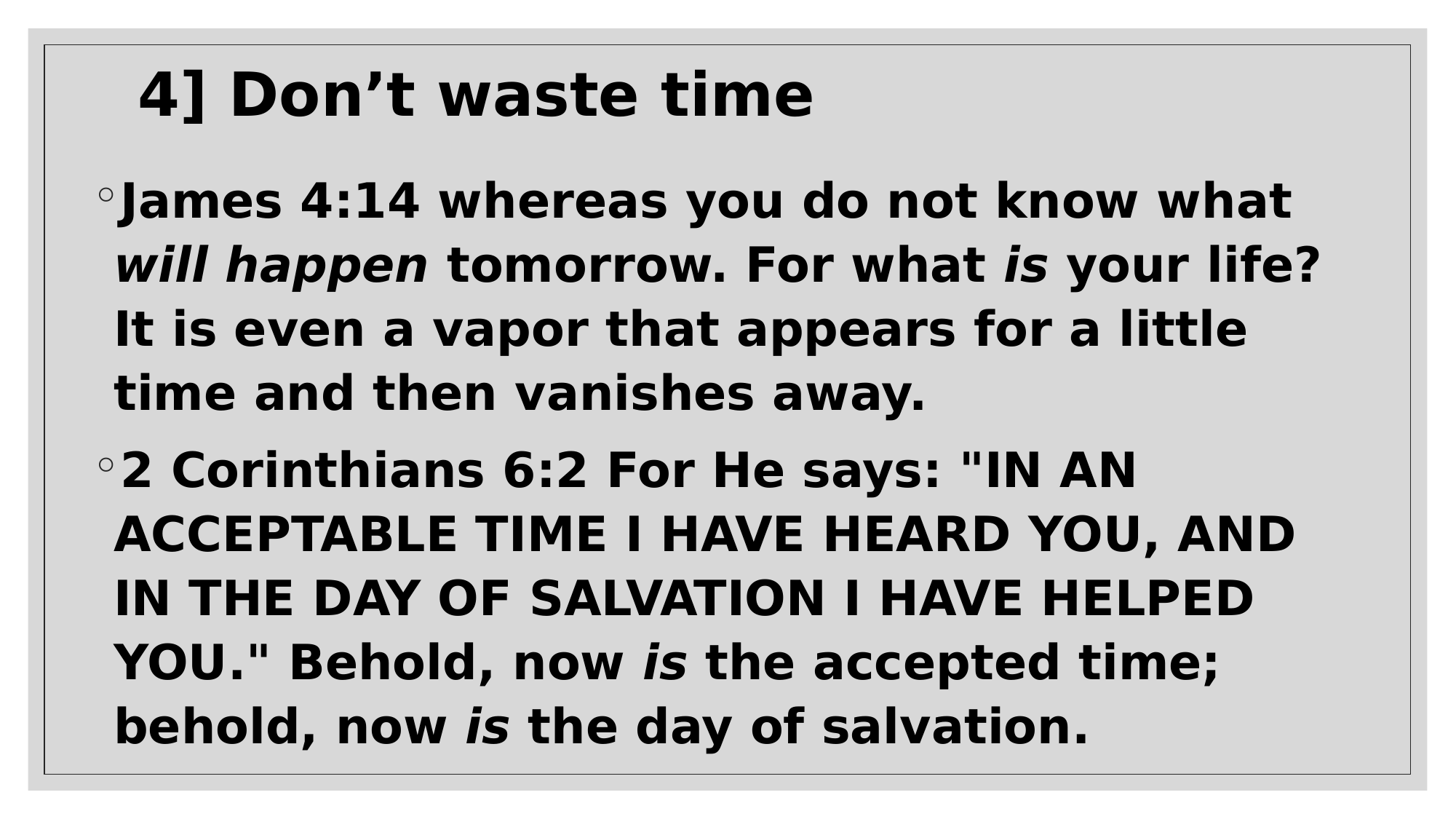

# 4] Don’t waste time
James 4:14 whereas you do not know what will happen tomorrow. For what is your life? It is even a vapor that appears for a little time and then vanishes away.
2 Corinthians 6:2 For He says: "IN AN ACCEPTABLE TIME I HAVE HEARD YOU, AND IN THE DAY OF SALVATION I HAVE HELPED YOU." Behold, now is the accepted time; behold, now is the day of salvation.